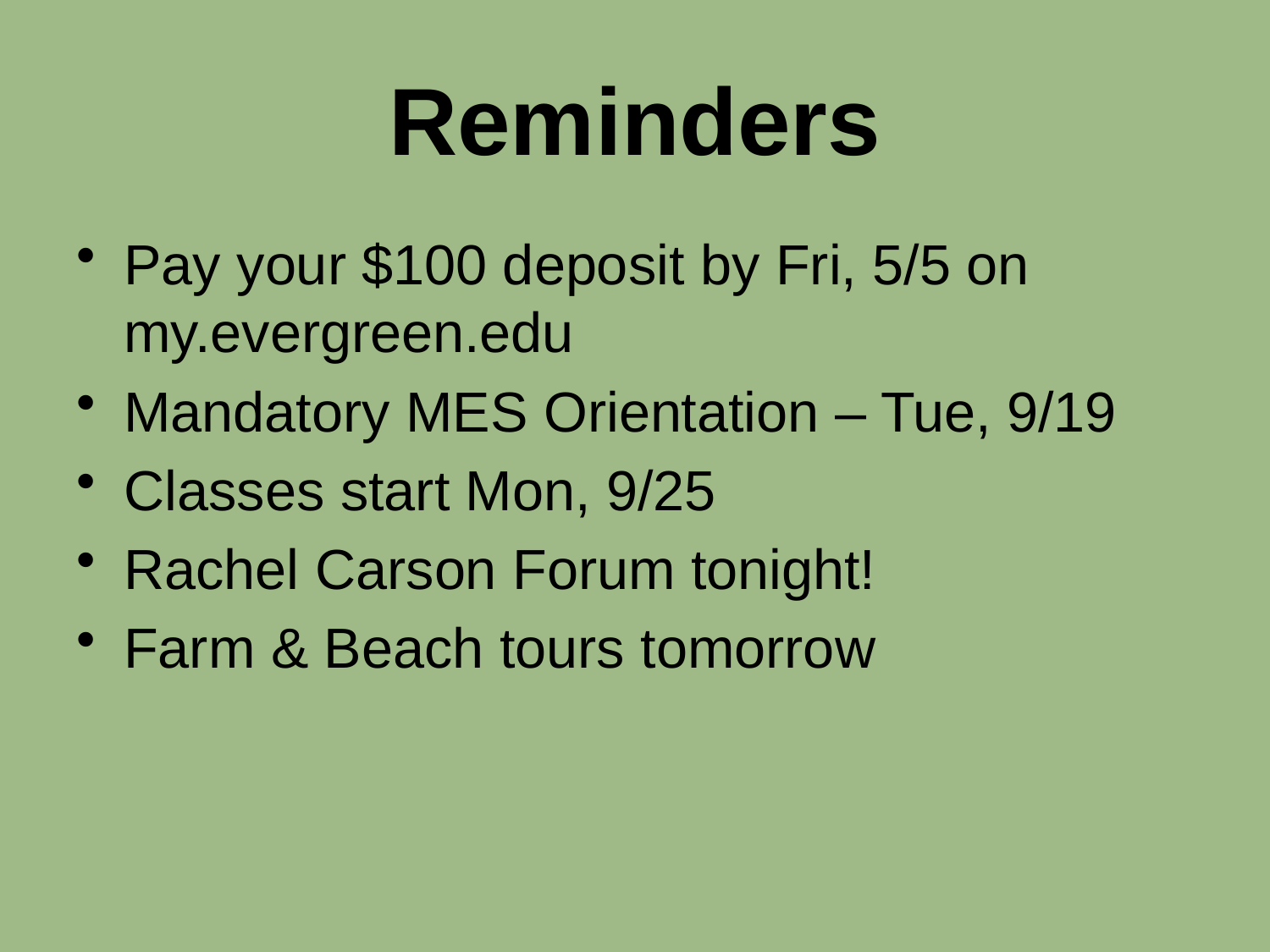

# Reminders
Pay your $100 deposit by Fri, 5/5 on my.evergreen.edu
Mandatory MES Orientation – Tue, 9/19
Classes start Mon, 9/25
Rachel Carson Forum tonight!
Farm & Beach tours tomorrow